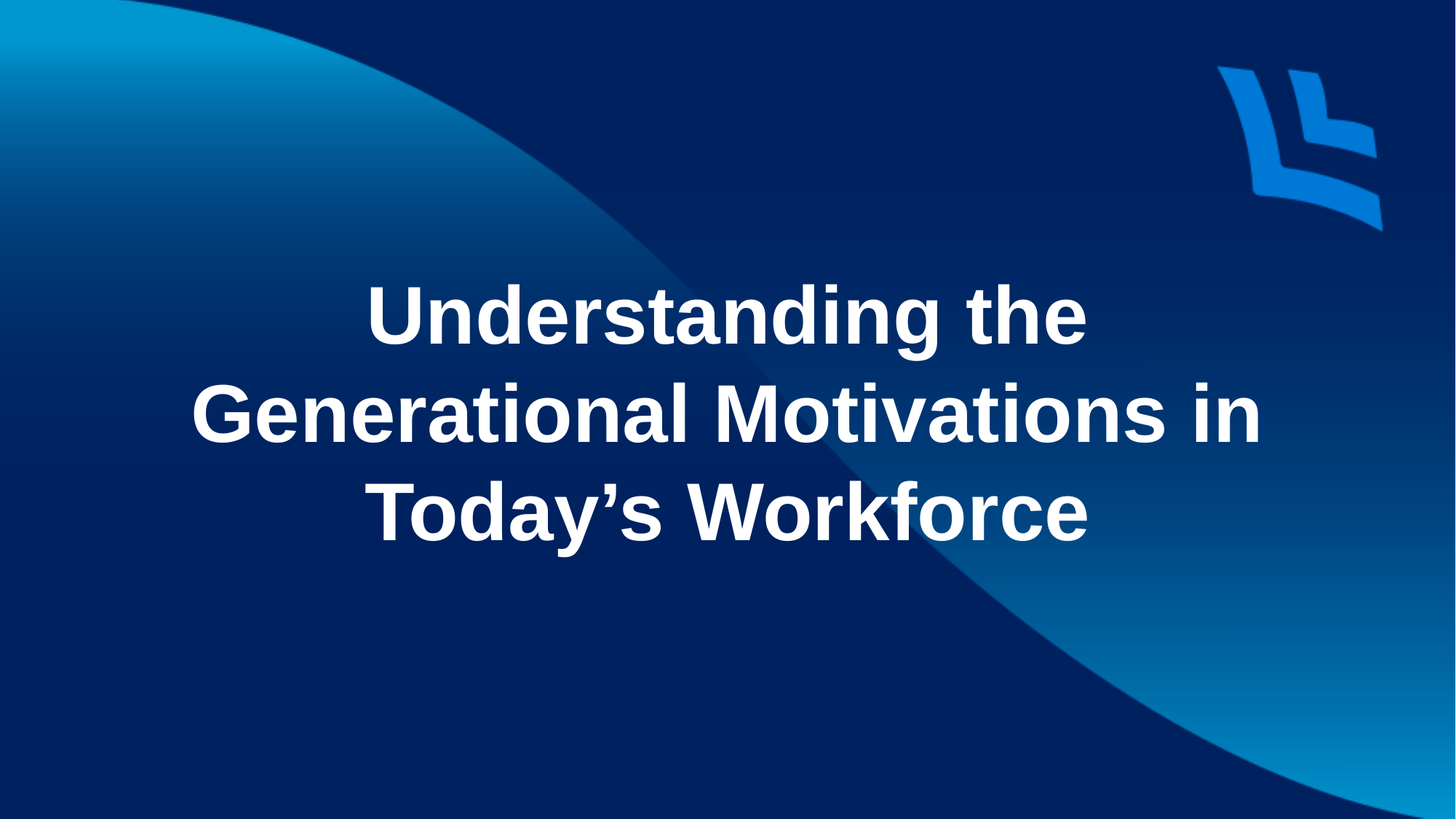

Understanding the Generational Motivations in Today’s Workforce